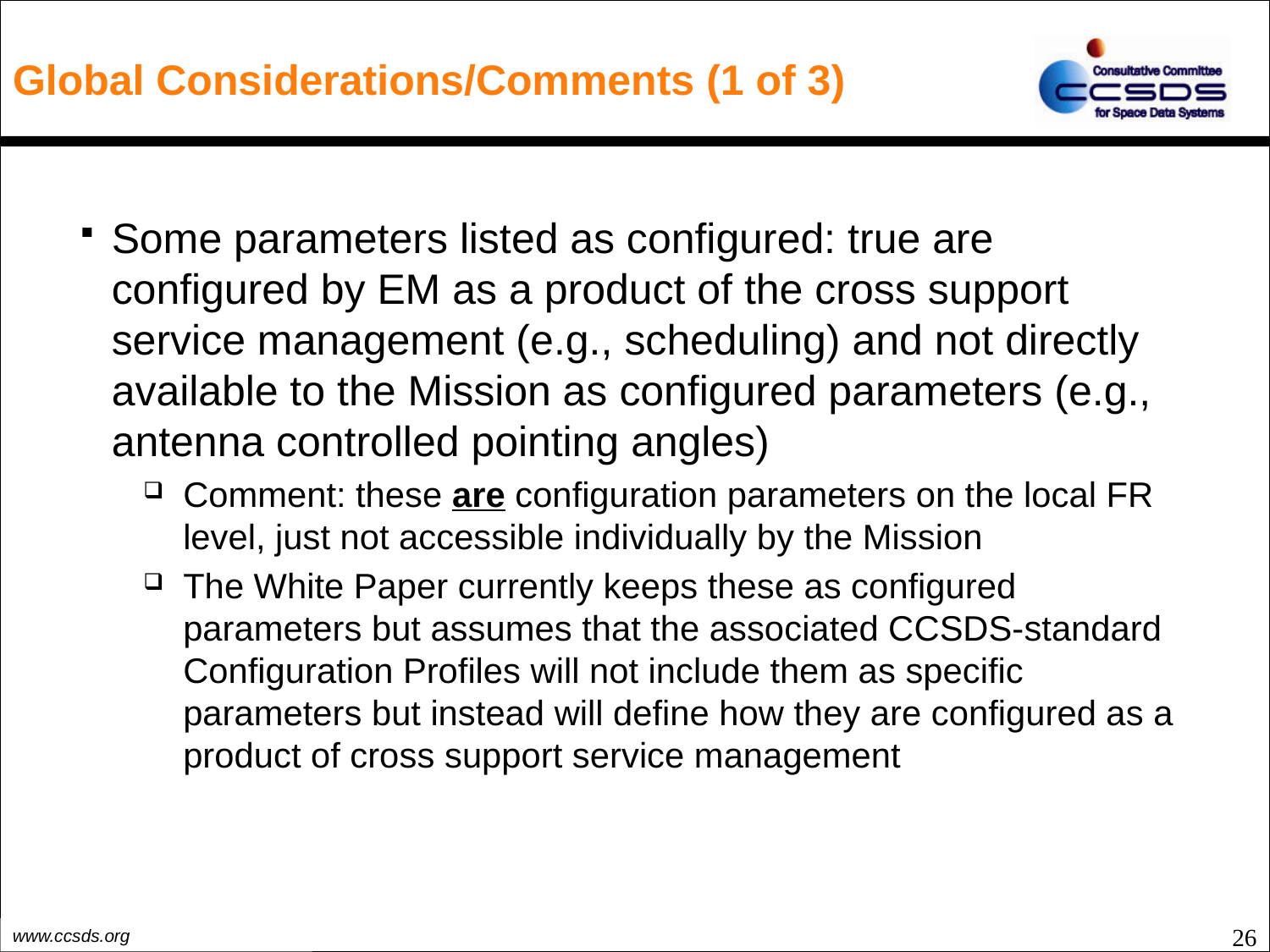

# Global Considerations/Comments (1 of 3)
Some parameters listed as configured: true are configured by EM as a product of the cross support service management (e.g., scheduling) and not directly available to the Mission as configured parameters (e.g., antenna controlled pointing angles)
Comment: these are configuration parameters on the local FR level, just not accessible individually by the Mission
The White Paper currently keeps these as configured parameters but assumes that the associated CCSDS-standard Configuration Profiles will not include them as specific parameters but instead will define how they are configured as a product of cross support service management
26